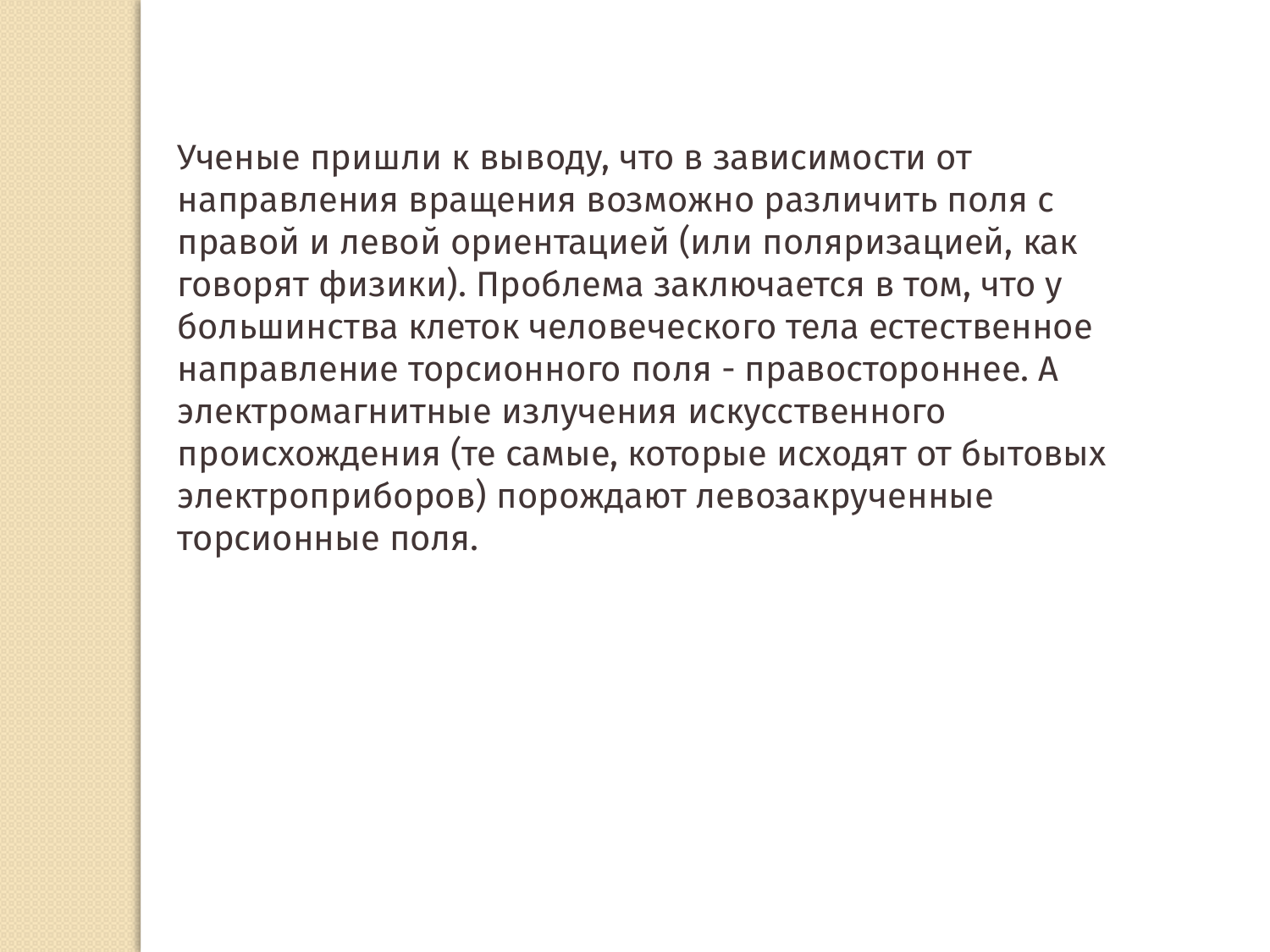

Ученые пришли к выводу, что в зависимости от направления вращения возможно различить поля с правой и левой ориентацией (или поляризацией, как говорят физики). Проблема заключается в том, что у большинства клеток человеческого тела естественное направление торсионного поля - правостороннее. А электромагнитные излучения искусственного происхождения (те самые, которые исходят от бытовых электроприборов) порождают левозакрученные торсионные поля.